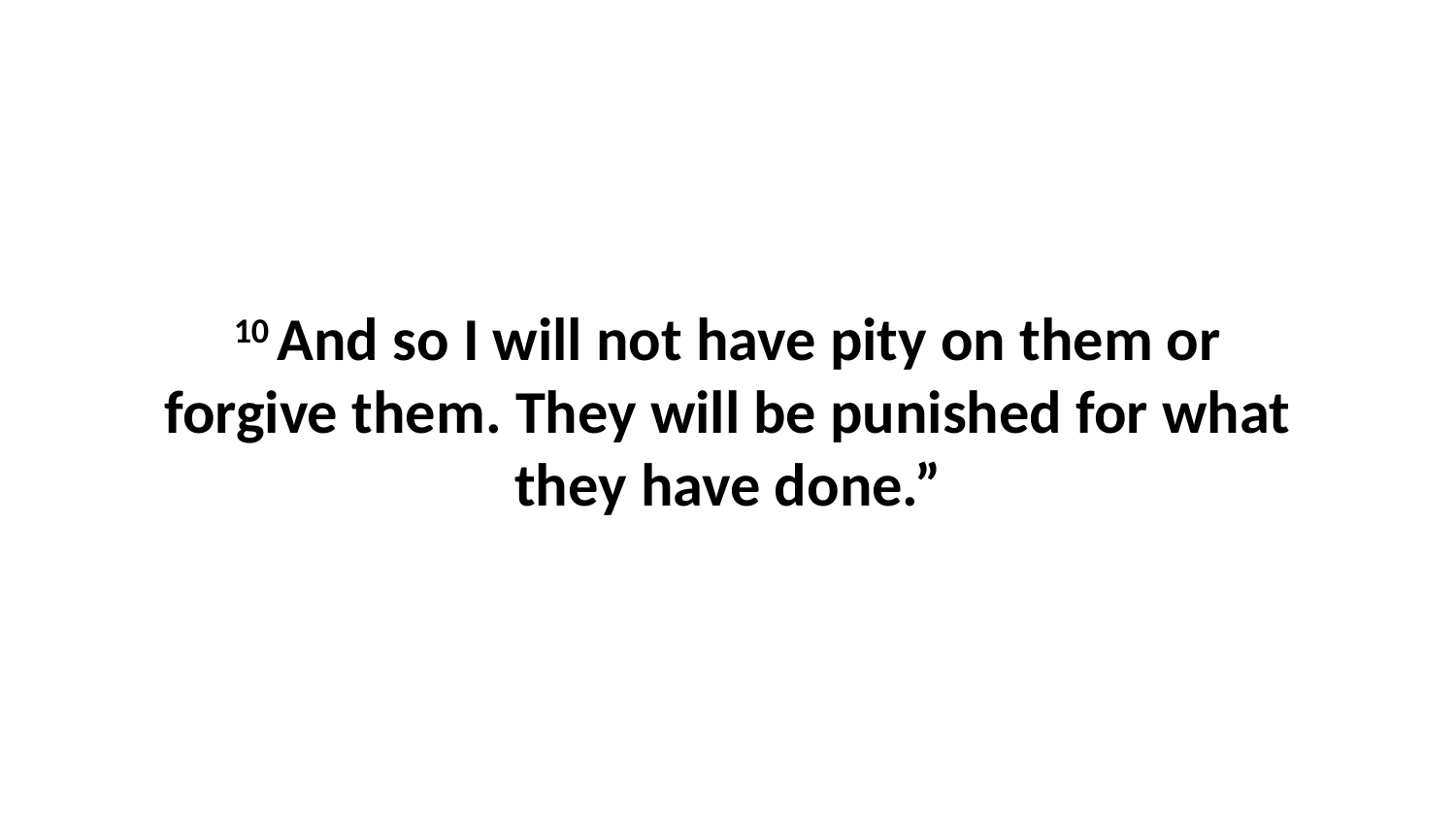

10 And so I will not have pity on them or forgive them. They will be punished for what they have done.”